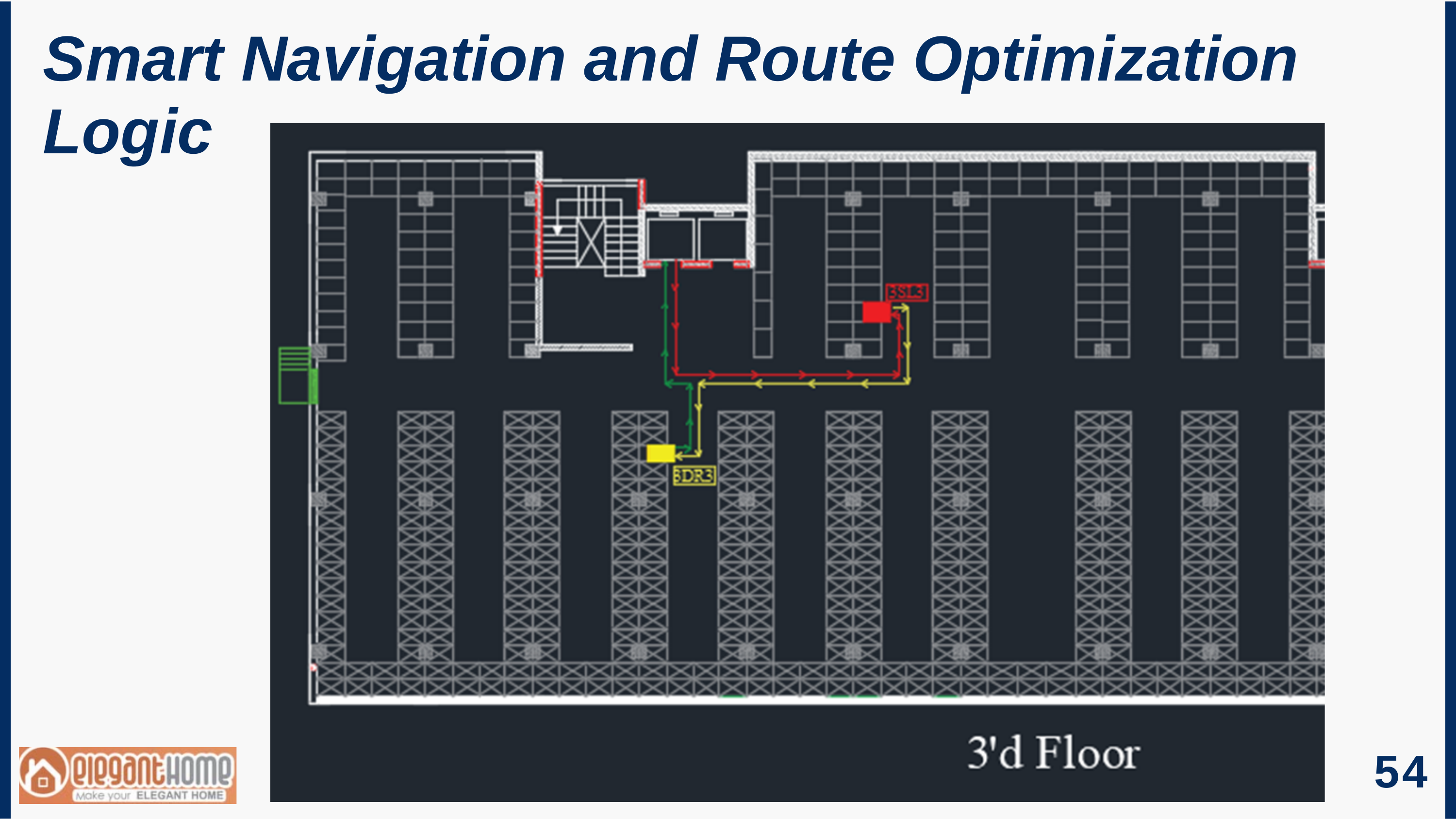

Smart Navigation and Route Optimization Logic

54